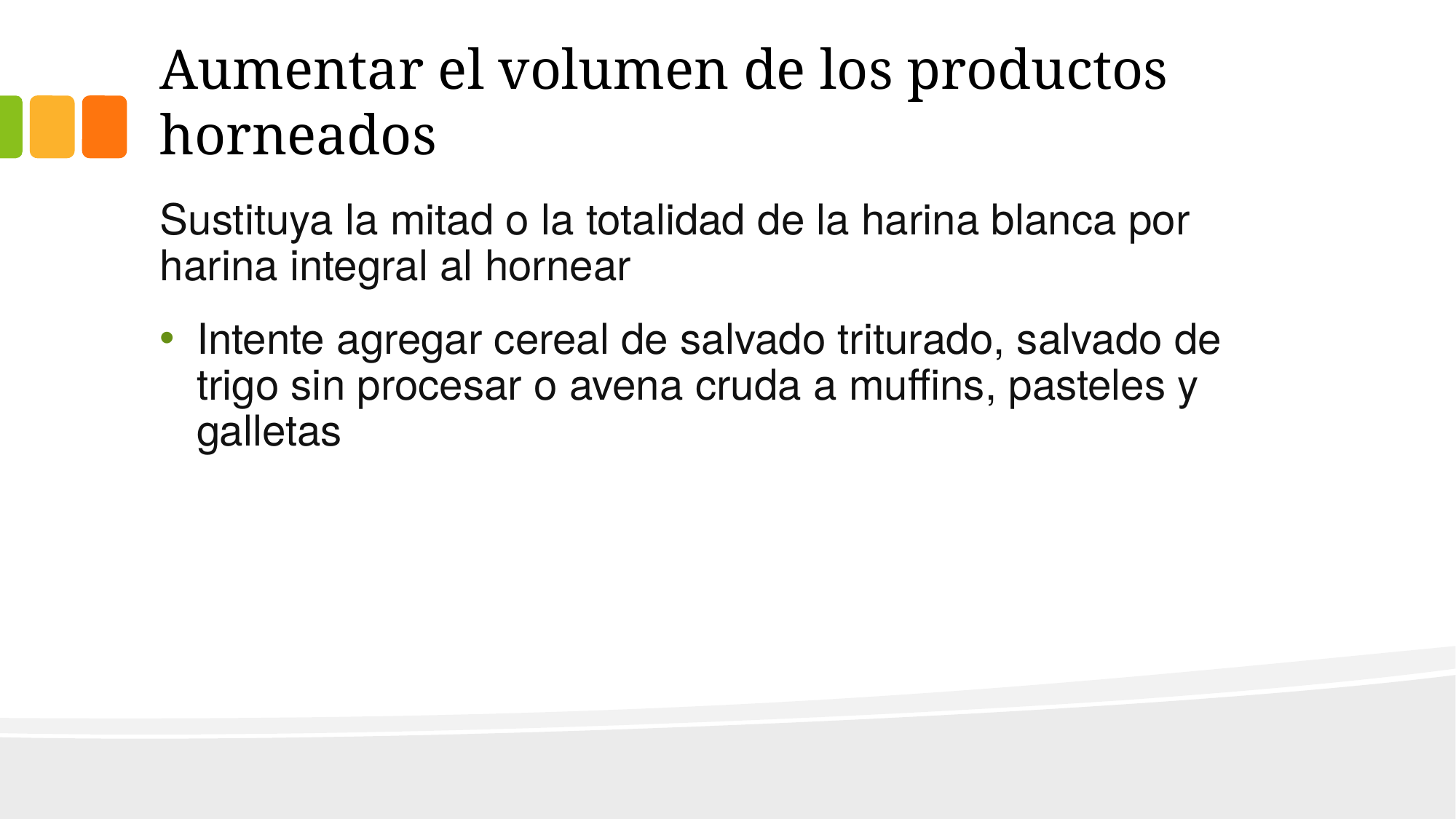

# Aumentar el volumen de los productos horneados
Sustituya la mitad o la totalidad de la harina blanca por harina integral al hornear
Intente agregar cereal de salvado triturado, salvado de trigo sin procesar o avena cruda a muffins, pasteles y galletas